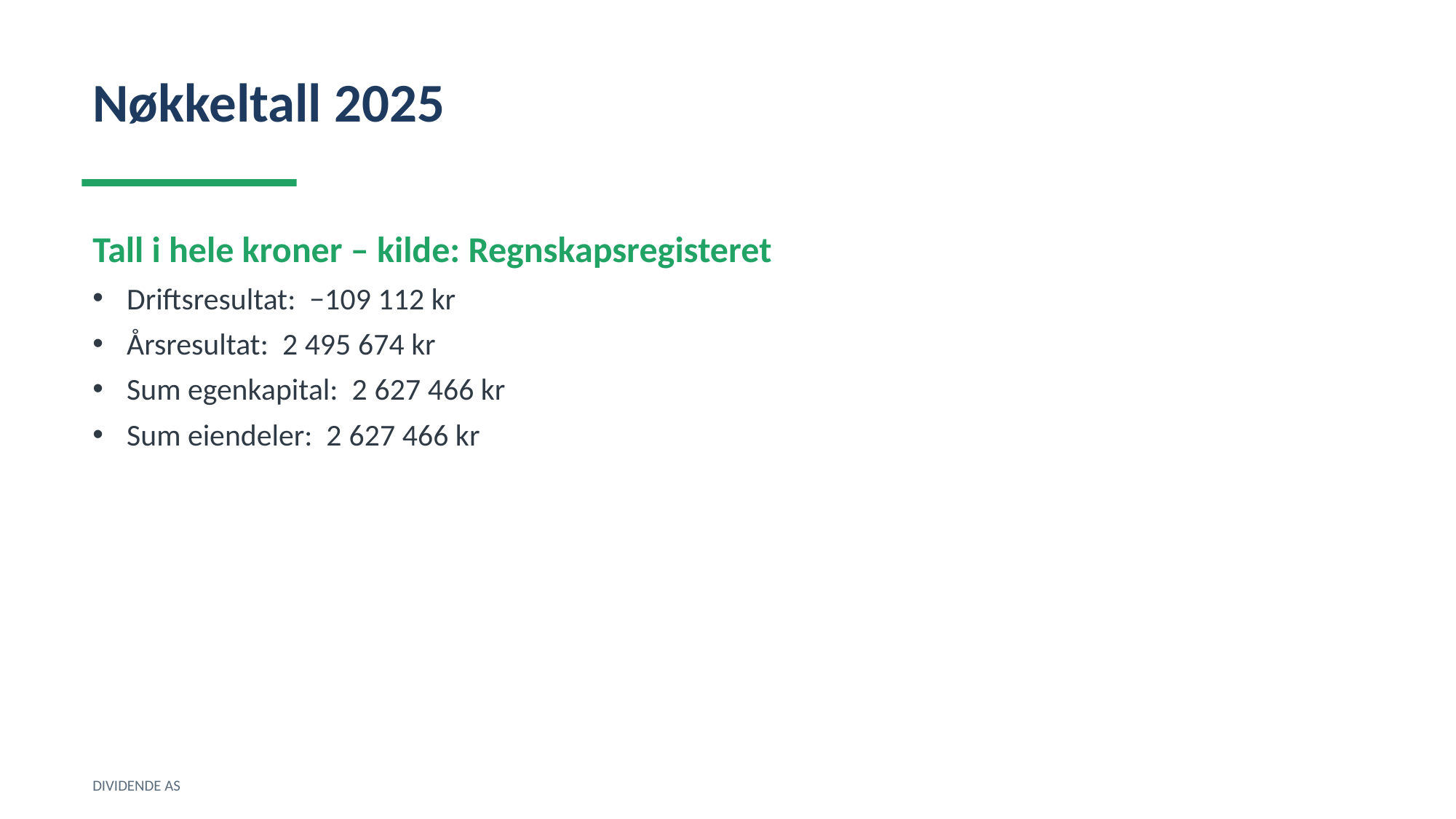

Nøkkeltall 2025

Tall i hele kroner – kilde: Regnskapsregisteret
Driftsresultat:  −109 112 kr
Årsresultat:  2 495 674 kr
Sum egenkapital:  2 627 466 kr
Sum eiendeler:  2 627 466 kr
DIVIDENDE AS